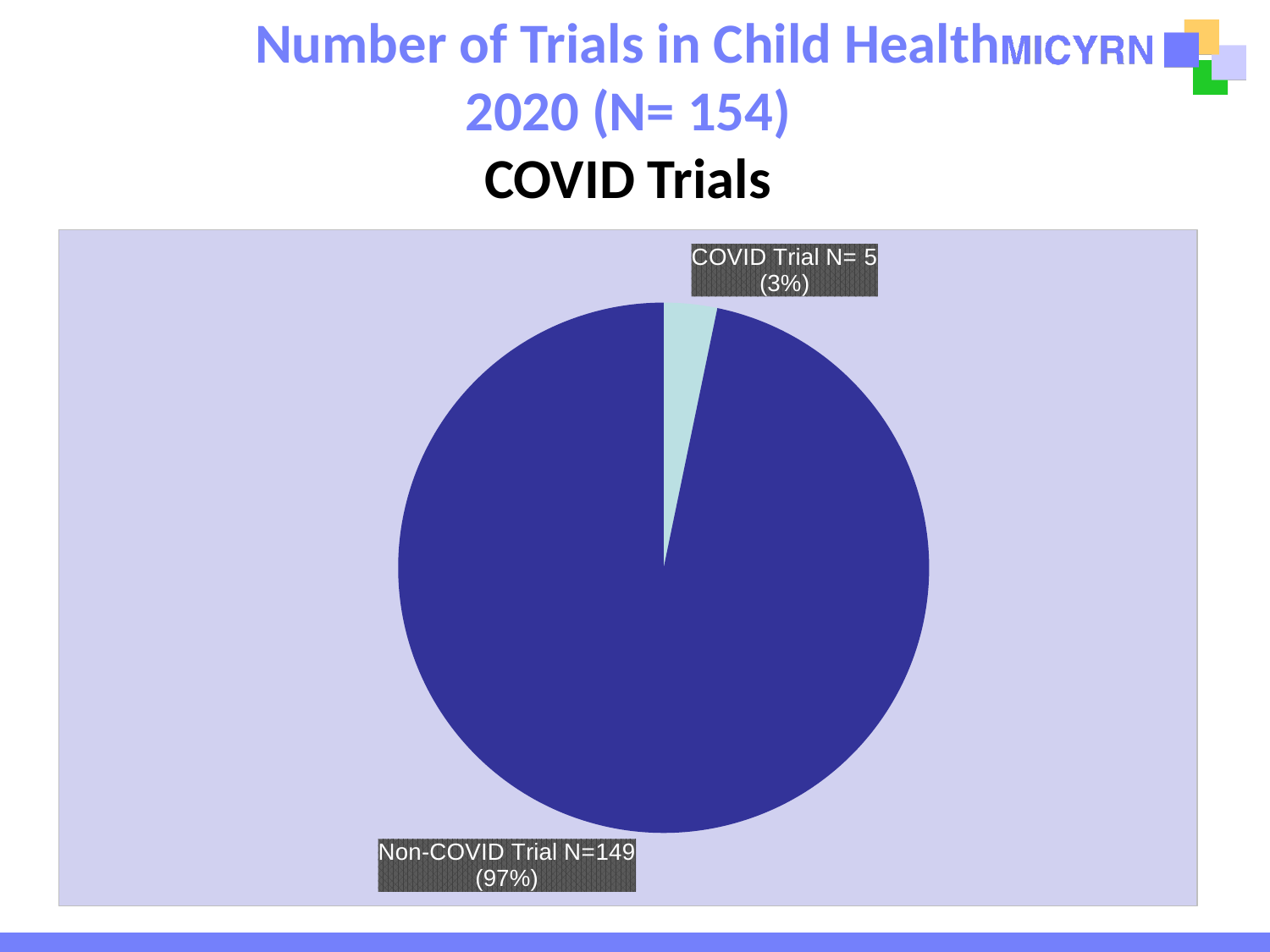

# Number of Trials in Child Health 2020 (N= 154) COVID Trials

### Chart

| Category | Global Distribution  |
|---|---|
| COVID Study | 5.0 |
| Non-COVID | 149.0 |